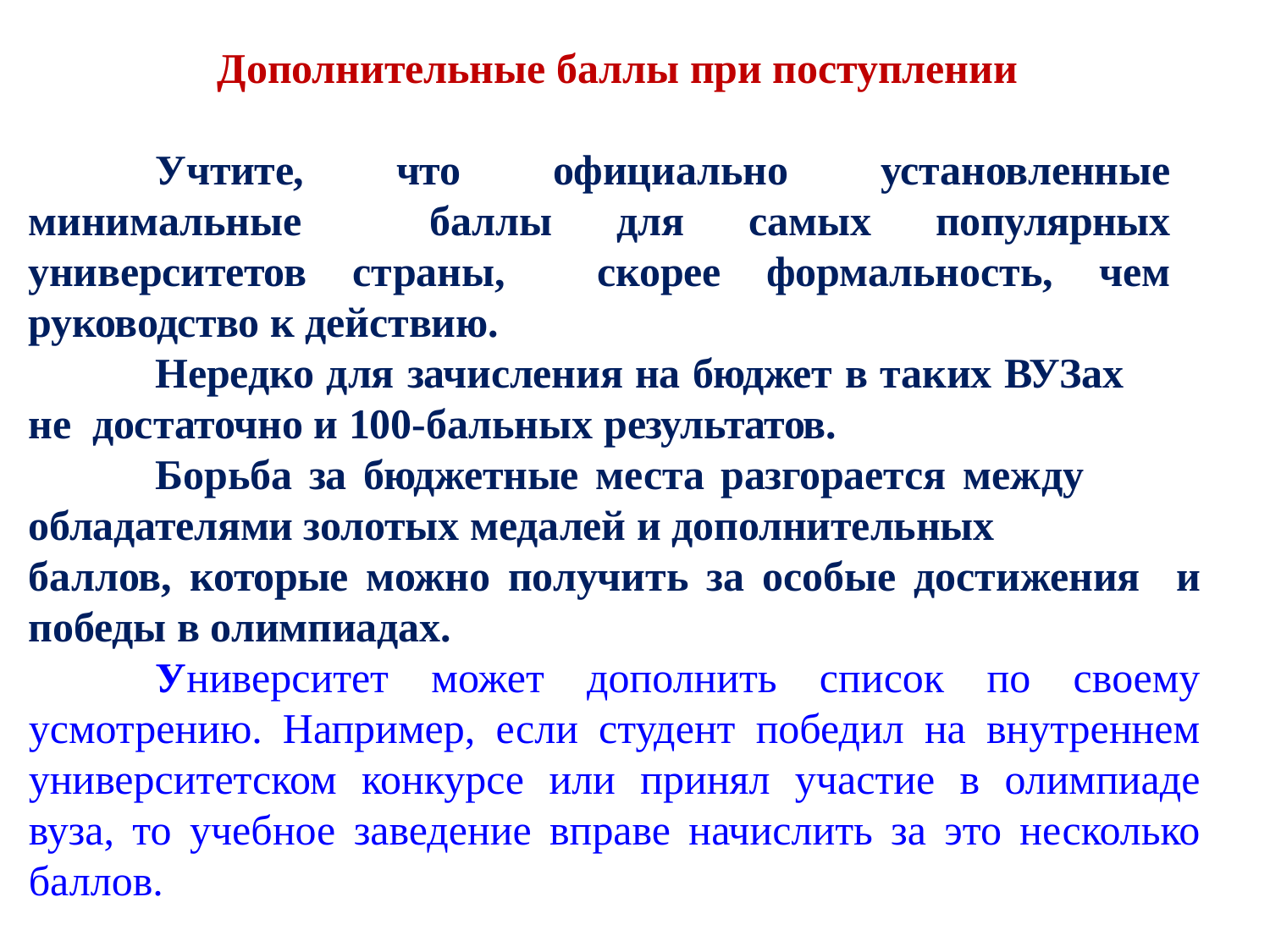

Дополнительные баллы при поступлении

	Учтите, что официально установленные минимальные  баллы для самых популярных университетов страны,  скорее формальность, чем руководство к действию.
	Нередко для зачисления на бюджет в таких ВУЗах не  достаточно и 100-бальных результатов.
	Борьба за бюджетные места разгорается между  обладателями золотых медалей и дополнительных
баллов, которые можно получить за особые достижения  и победы в олимпиадах.
	Университет может дополнить список по своему усмотрению. Например, если студент победил на внутреннем университетском конкурсе или принял участие в олимпиаде вуза, то учебное заведение вправе начислить за это несколько баллов.